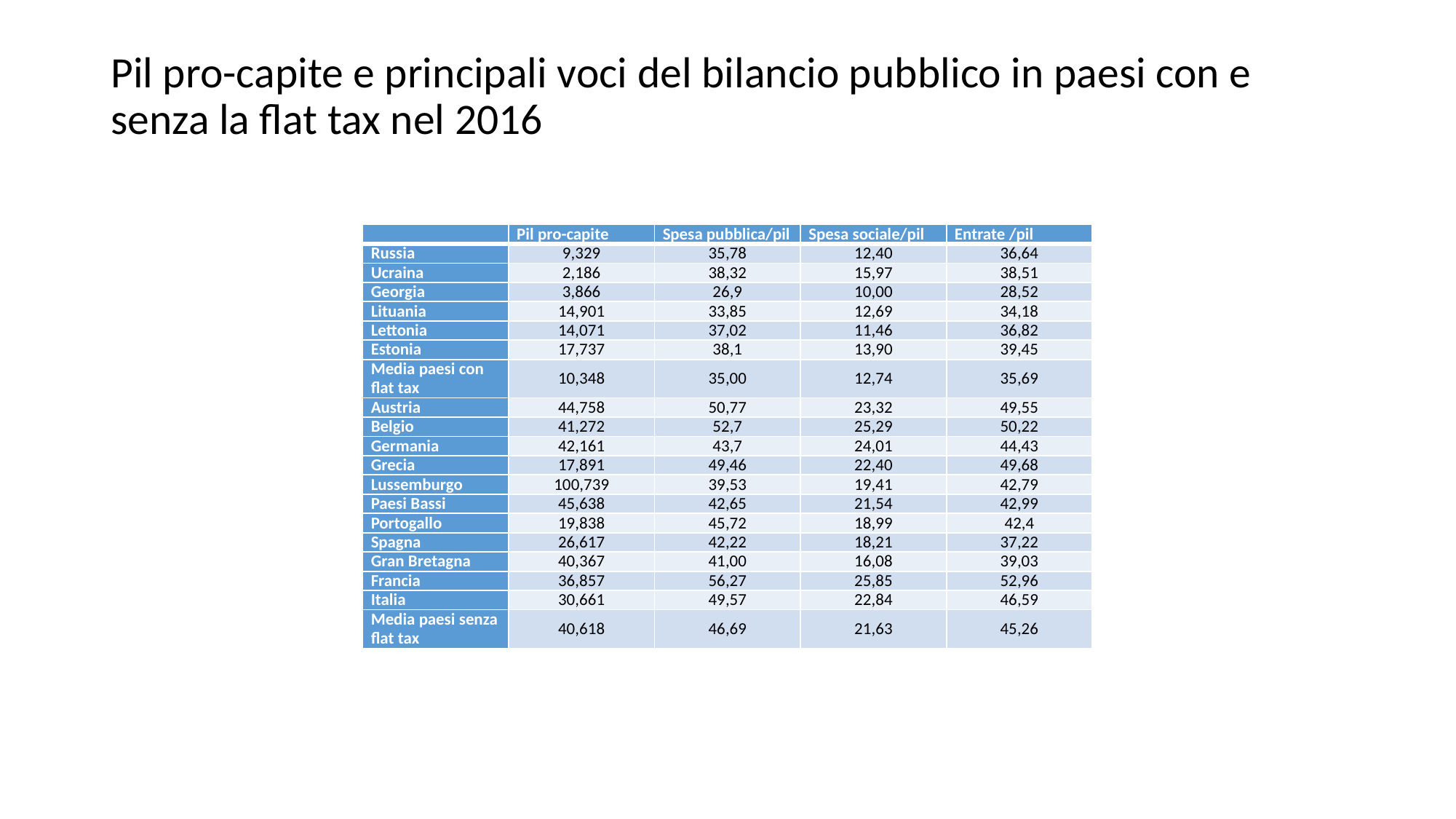

# Pil pro-capite e principali voci del bilancio pubblico in paesi con e senza la flat tax nel 2016
|  | Pil pro-capite | Spesa pubblica/pil | Spesa sociale/pil | Entrate /pil |
| --- | --- | --- | --- | --- |
| Russia | 9,329 | 35,78 | 12,40 | 36,64 |
| Ucraina | 2,186 | 38,32 | 15,97 | 38,51 |
| Georgia | 3,866 | 26,9 | 10,00 | 28,52 |
| Lituania | 14,901 | 33,85 | 12,69 | 34,18 |
| Lettonia | 14,071 | 37,02 | 11,46 | 36,82 |
| Estonia | 17,737 | 38,1 | 13,90 | 39,45 |
| Media paesi con flat tax | 10,348 | 35,00 | 12,74 | 35,69 |
| Austria | 44,758 | 50,77 | 23,32 | 49,55 |
| Belgio | 41,272 | 52,7 | 25,29 | 50,22 |
| Germania | 42,161 | 43,7 | 24,01 | 44,43 |
| Grecia | 17,891 | 49,46 | 22,40 | 49,68 |
| Lussemburgo | 100,739 | 39,53 | 19,41 | 42,79 |
| Paesi Bassi | 45,638 | 42,65 | 21,54 | 42,99 |
| Portogallo | 19,838 | 45,72 | 18,99 | 42,4 |
| Spagna | 26,617 | 42,22 | 18,21 | 37,22 |
| Gran Bretagna | 40,367 | 41,00 | 16,08 | 39,03 |
| Francia | 36,857 | 56,27 | 25,85 | 52,96 |
| Italia | 30,661 | 49,57 | 22,84 | 46,59 |
| Media paesi senza flat tax | 40,618 | 46,69 | 21,63 | 45,26 |